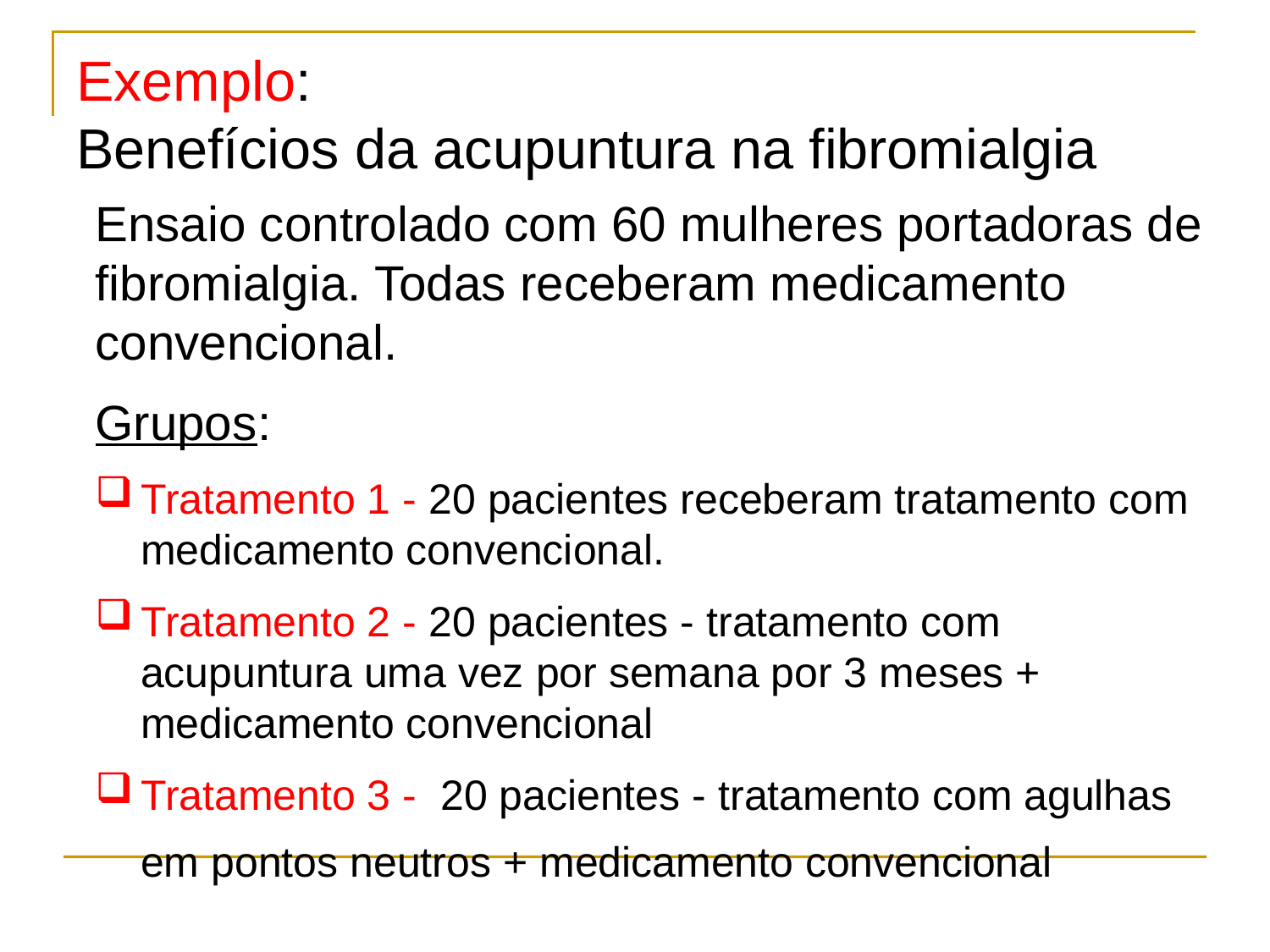

# Exemplo: Benefícios da acupuntura na fibromialgia
Ensaio controlado com 60 mulheres portadoras de fibromialgia. Todas receberam medicamento convencional.
	Grupos:
Tratamento 1 - 20 pacientes receberam tratamento com medicamento convencional.
Tratamento 2 - 20 pacientes - tratamento com acupuntura uma vez por semana por 3 meses + medicamento convencional
Tratamento 3 -  20 pacientes - tratamento com agulhas em pontos neutros + medicamento convencional